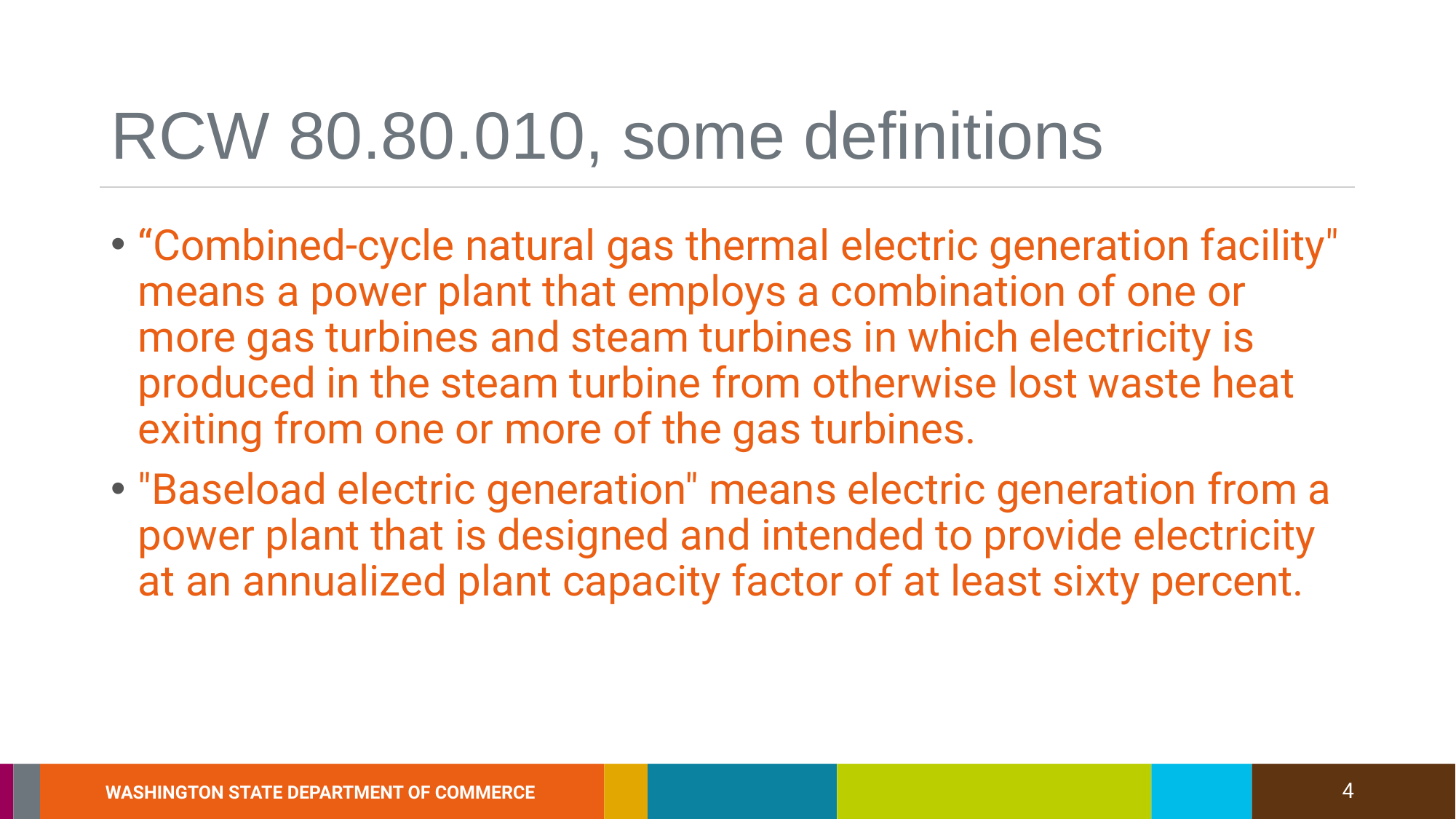

# RCW 80.80.010, some definitions
“Combined-cycle natural gas thermal electric generation facility" means a power plant that employs a combination of one or more gas turbines and steam turbines in which electricity is produced in the steam turbine from otherwise lost waste heat exiting from one or more of the gas turbines.
"Baseload electric generation" means electric generation from a power plant that is designed and intended to provide electricity at an annualized plant capacity factor of at least sixty percent.